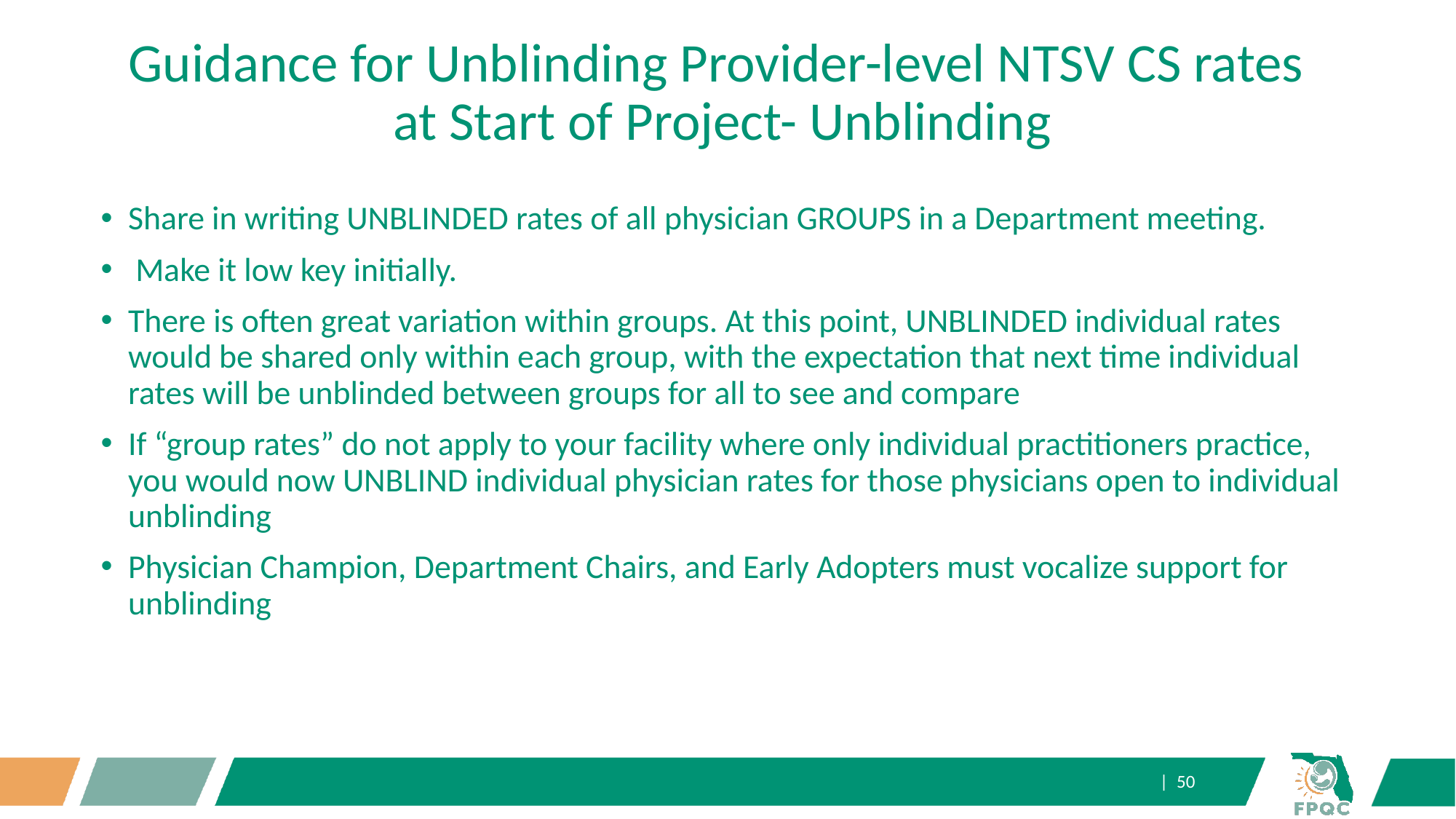

# Guidance for Unblinding Provider-level NTSV CS rates at Start of Project- Unblinding
Share in writing UNBLINDED rates of all physician GROUPS in a Department meeting.
 Make it low key initially.
There is often great variation within groups. At this point, UNBLINDED individual rates would be shared only within each group, with the expectation that next time individual rates will be unblinded between groups for all to see and compare
If “group rates” do not apply to your facility where only individual practitioners practice, you would now UNBLIND individual physician rates for those physicians open to individual unblinding
Physician Champion, Department Chairs, and Early Adopters must vocalize support for unblinding
|  50